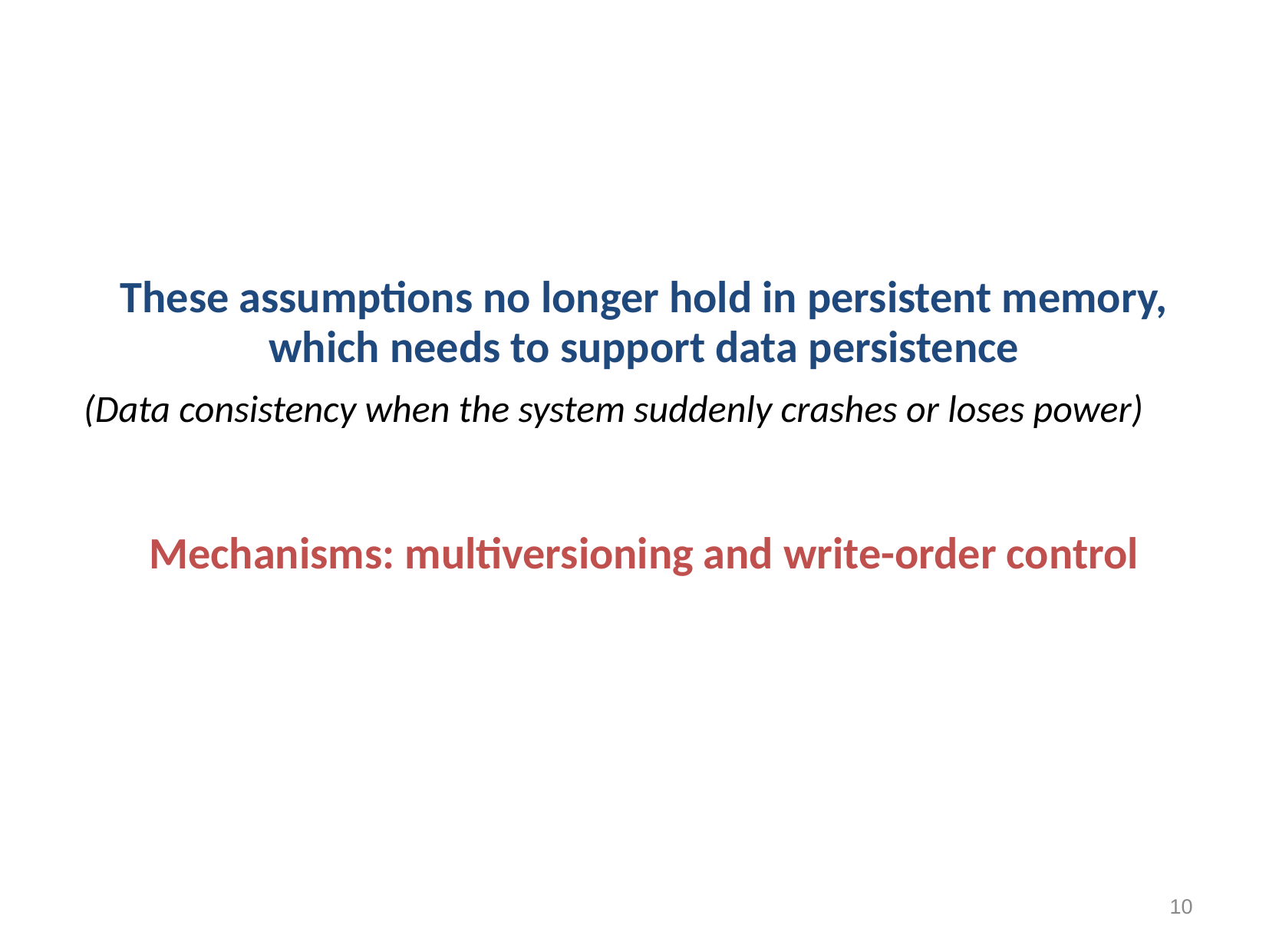

These assumptions no longer hold in persistent memory, which needs to support data persistence
(Data consistency when the system suddenly crashes or loses power)
Mechanisms: multiversioning and write-order control
10